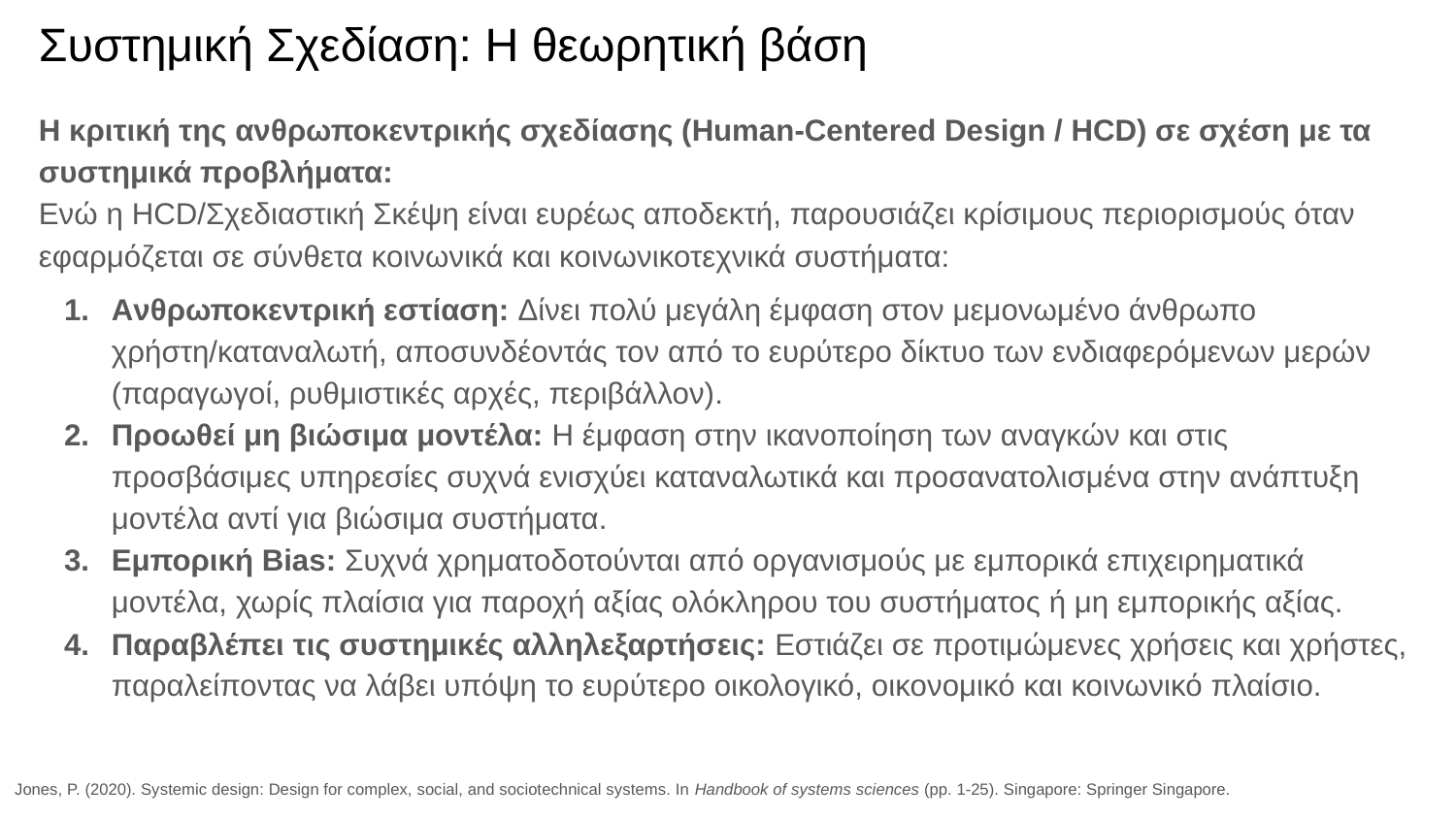

# Συστημική Σχεδίαση: H θεωρητική βάση
Η κριτική της ανθρωποκεντρικής σχεδίασης (Human-Centered Design / HCD) σε σχέση με τα συστημικά προβλήματα:
Ενώ η HCD/Σχεδιαστική Σκέψη είναι ευρέως αποδεκτή, παρουσιάζει κρίσιμους περιορισμούς όταν εφαρμόζεται σε σύνθετα κοινωνικά και κοινωνικοτεχνικά συστήματα:
Aνθρωποκεντρική εστίαση: Δίνει πολύ μεγάλη έμφαση στον μεμονωμένο άνθρωπο χρήστη/καταναλωτή, αποσυνδέοντάς τον από το ευρύτερο δίκτυο των ενδιαφερόμενων μερών (παραγωγοί, ρυθμιστικές αρχές, περιβάλλον).
Προωθεί μη βιώσιμα μοντέλα: Η έμφαση στην ικανοποίηση των αναγκών και στις προσβάσιμες υπηρεσίες συχνά ενισχύει καταναλωτικά και προσανατολισμένα στην ανάπτυξη μοντέλα αντί για βιώσιμα συστήματα.
Εμπορική Bias: Συχνά χρηματοδοτούνται από οργανισμούς με εμπορικά επιχειρηματικά μοντέλα, χωρίς πλαίσια για παροχή αξίας ολόκληρου του συστήματος ή μη εμπορικής αξίας.
Παραβλέπει τις συστημικές αλληλεξαρτήσεις: Εστιάζει σε προτιμώμενες χρήσεις και χρήστες, παραλείποντας να λάβει υπόψη το ευρύτερο οικολογικό, οικονομικό και κοινωνικό πλαίσιο.

Jones, P. (2020). Systemic design: Design for complex, social, and sociotechnical systems. In Handbook of systems sciences (pp. 1-25). Singapore: Springer Singapore.